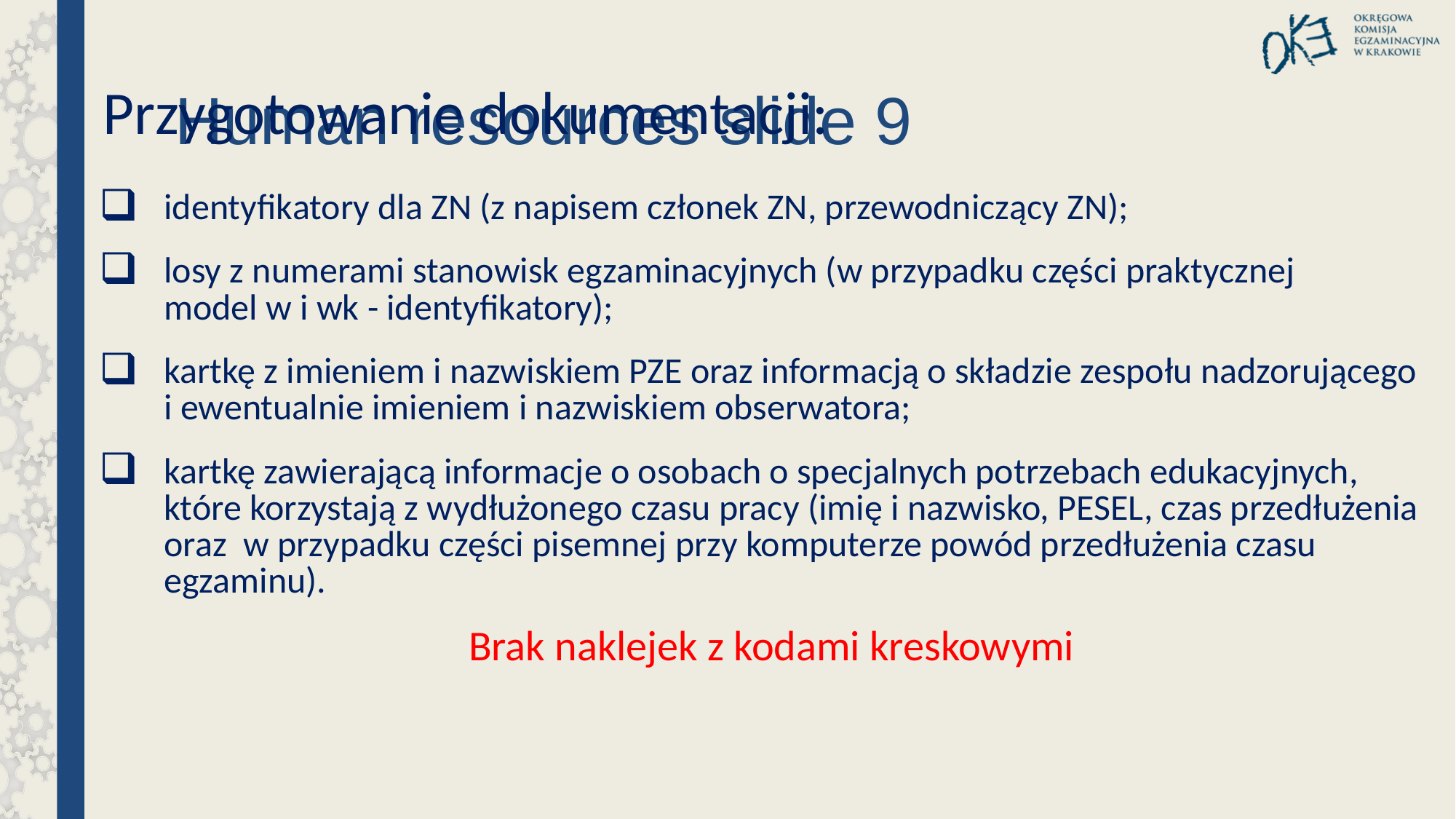

Przygotowanie dokumentacji:

# Human resources slide 9
| identyfikatory dla ZN (z napisem członek ZN, przewodniczący ZN); losy z numerami stanowisk egzaminacyjnych (w przypadku części praktycznej model w i wk - identyfikatory); kartkę z imieniem i nazwiskiem PZE oraz informacją o składzie zespołu nadzorującego i ewentualnie imieniem i nazwiskiem obserwatora; kartkę zawierającą informacje o osobach o specjalnych potrzebach edukacyjnych, które korzystają z wydłużonego czasu pracy (imię i nazwisko, PESEL, czas przedłużenia oraz w przypadku części pisemnej przy komputerze powód przedłużenia czasu egzaminu). Brak naklejek z kodami kreskowymi |
| --- |
|  |